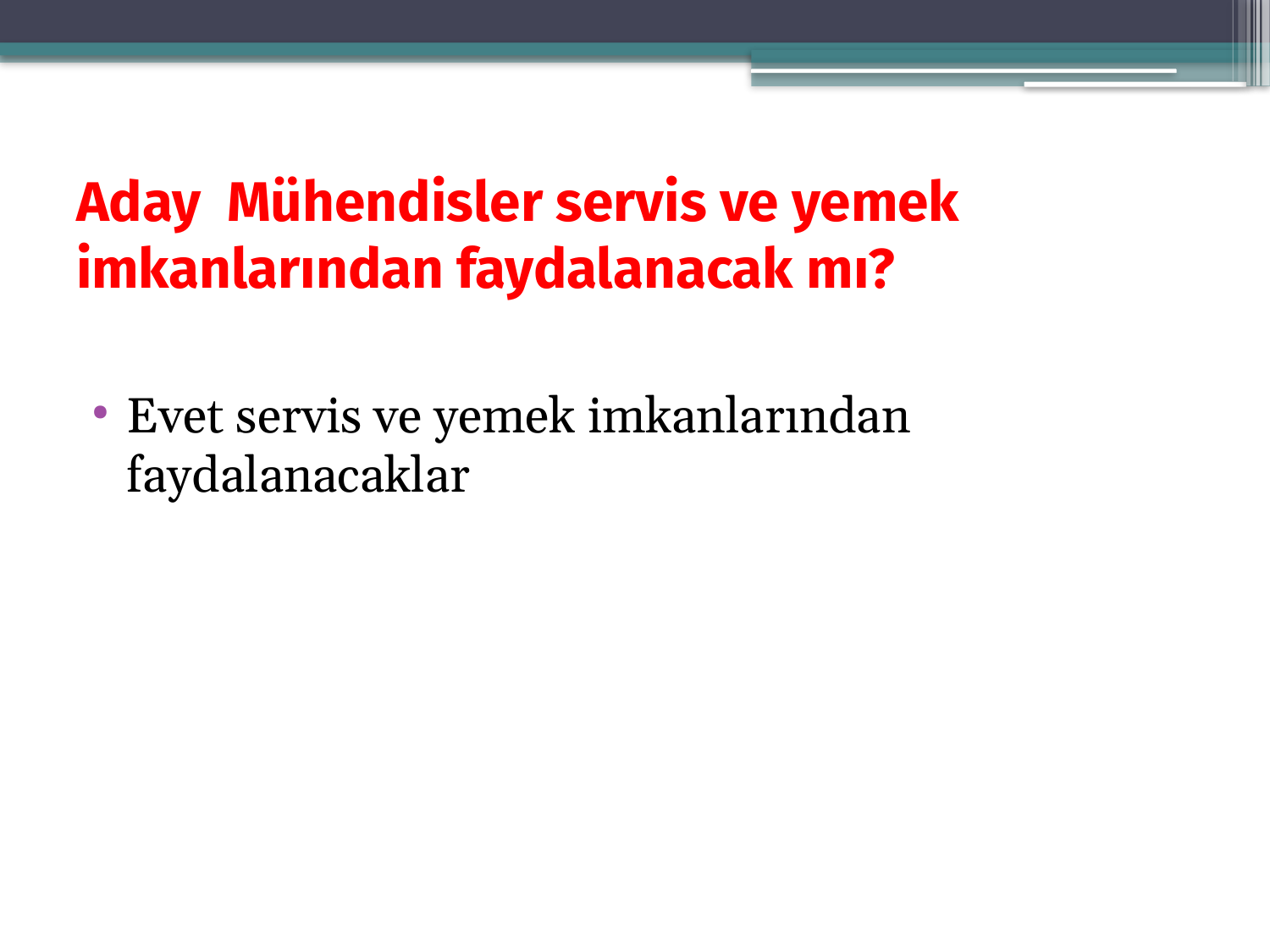

# Aday  Mühendisler servis ve yemek imkanlarından faydalanacak mı?

Evet servis ve yemek imkanlarından faydalanacaklar